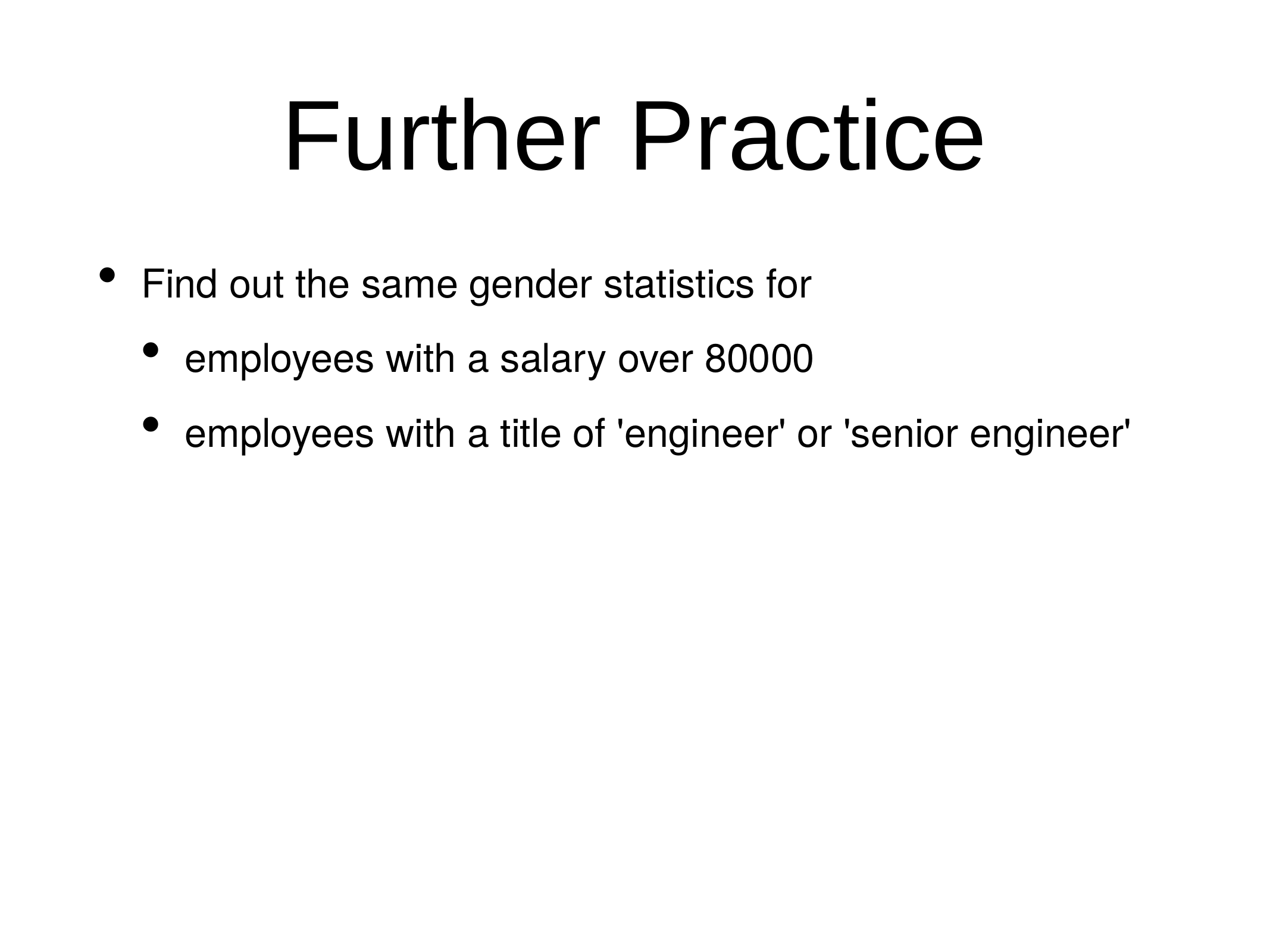

# Further Practice
Find out the same gender statistics for
employees with a salary over 80000
employees with a title of 'engineer' or 'senior engineer'